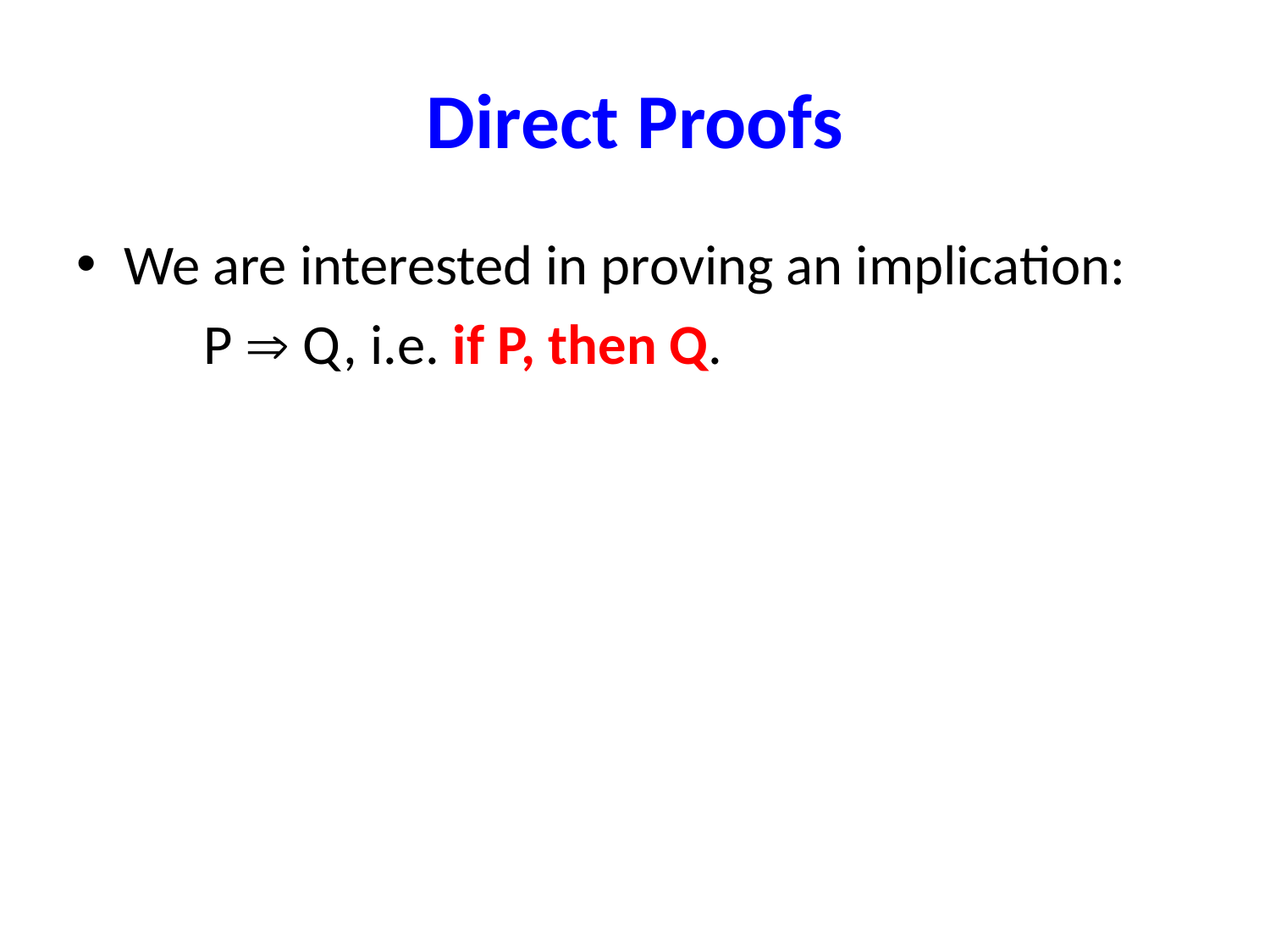

# Direct Proofs
We are interested in proving an implication:
	P ⇒ Q, i.e. if P, then Q.